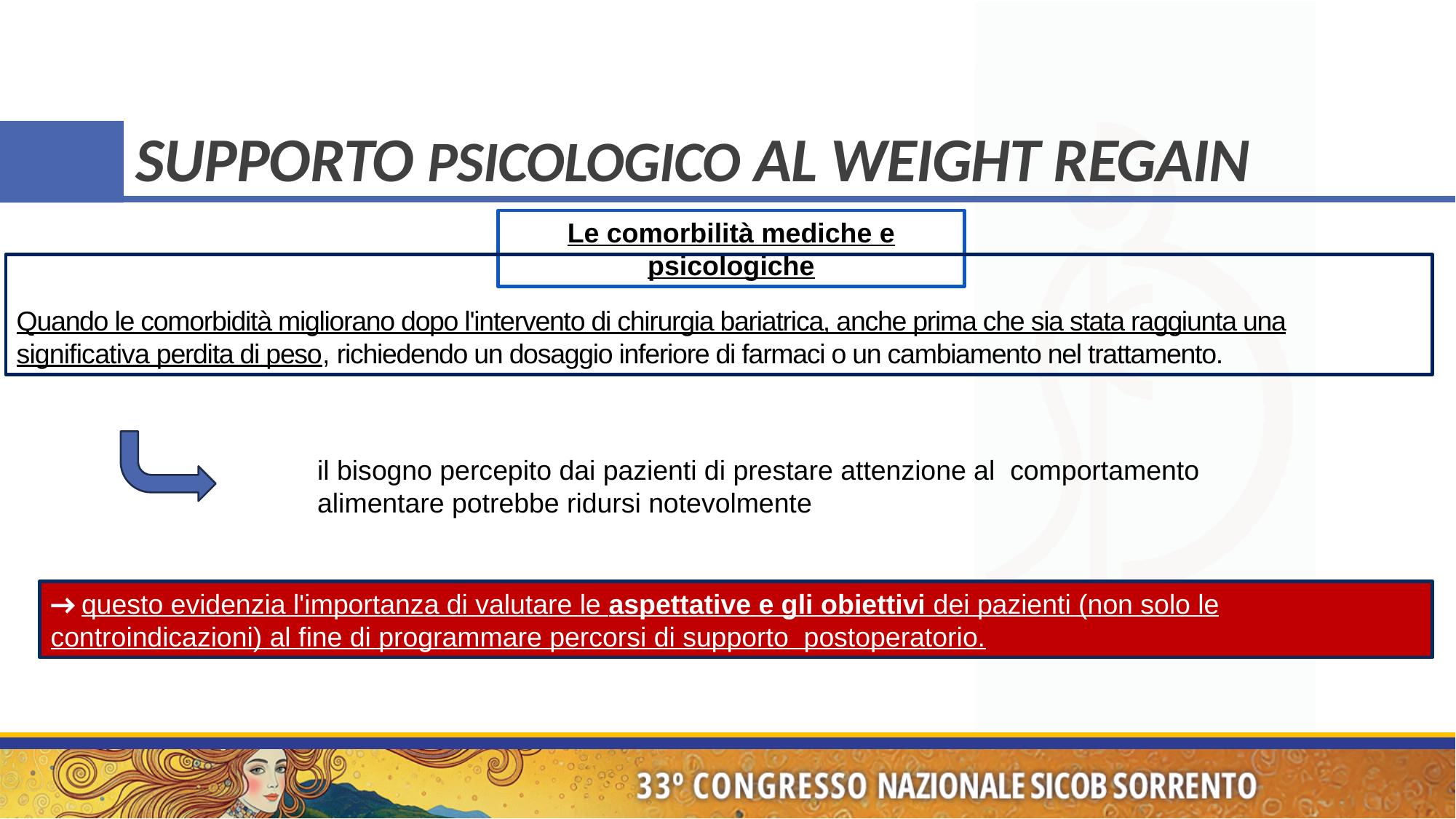

# Supporto psicologico al Weight Regain
Le comorbilità mediche e psicologiche

Quando le comorbidità migliorano dopo l'intervento di chirurgia bariatrica, anche prima che sia stata raggiunta una significativa perdita di peso, richiedendo un dosaggio inferiore di farmaci o un cambiamento nel trattamento.

il bisogno percepito dai pazienti di prestare attenzione al  comportamento alimentare potrebbe ridursi notevolmente
→ questo evidenzia l'importanza di valutare le aspettative e gli obiettivi dei pazienti (non solo le controindicazioni) al fine di programmare percorsi di supporto  postoperatorio.